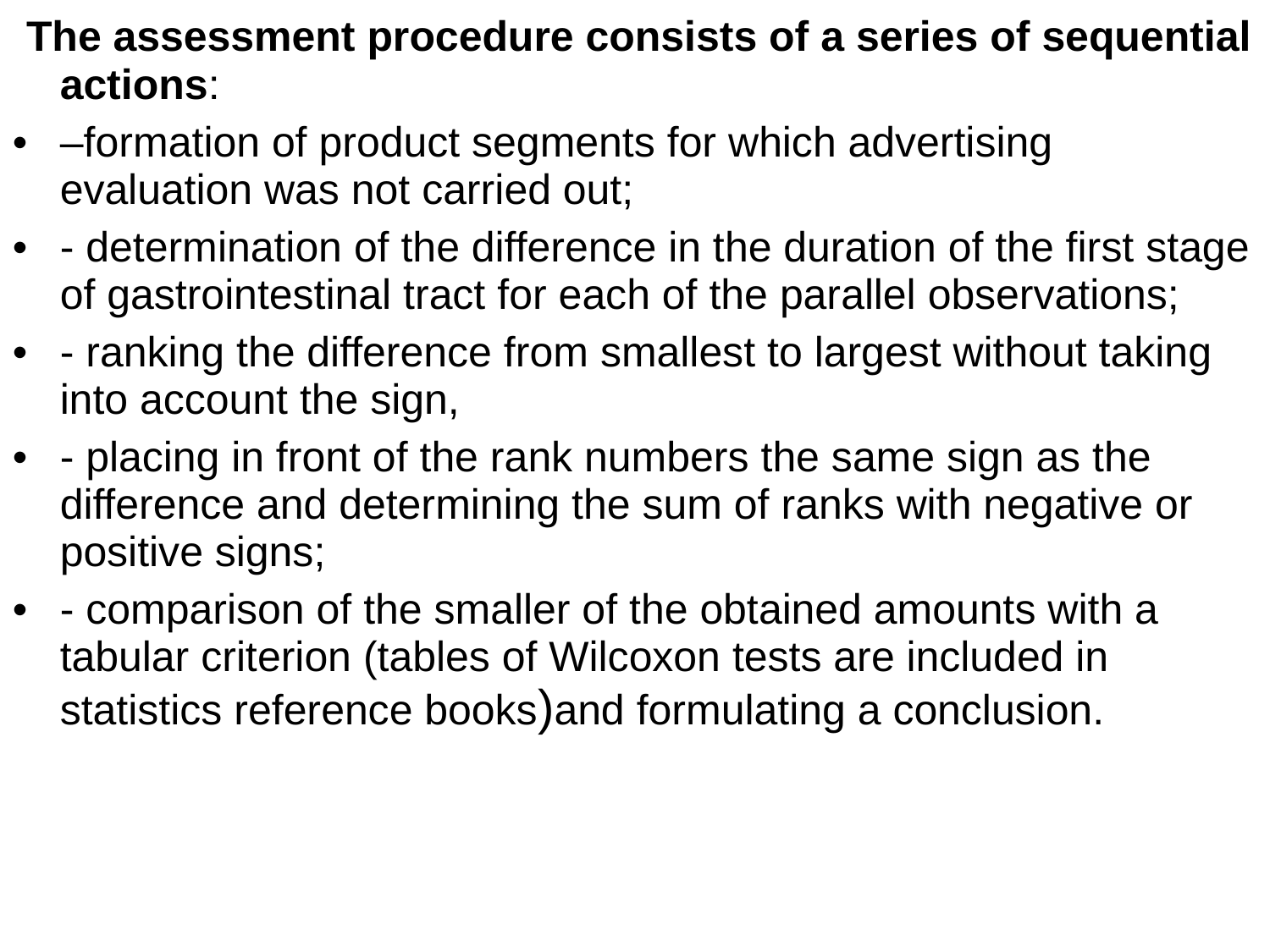

The assessment procedure consists of a series of sequential actions:
–formation of product segments for which advertising evaluation was not carried out;
- determination of the difference in the duration of the first stage of gastrointestinal tract for each of the parallel observations;
- ranking the difference from smallest to largest without taking into account the sign,
- placing in front of the rank numbers the same sign as the difference and determining the sum of ranks with negative or positive signs;
- comparison of the smaller of the obtained amounts with a tabular criterion (tables of Wilcoxon tests are included in statistics reference books)and formulating a conclusion.